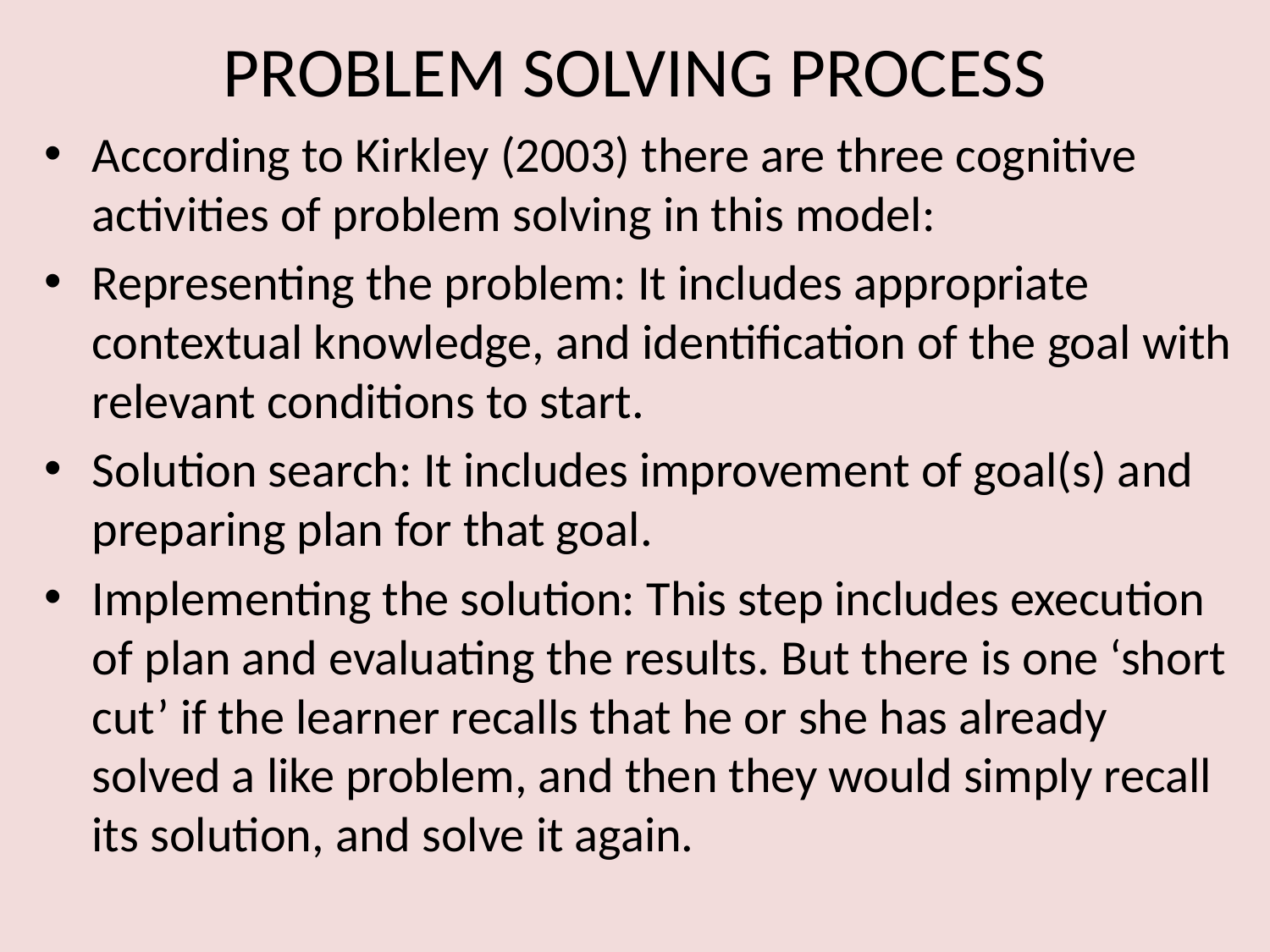

# PROBLEM SOLVING PROCESS
According to Kirkley (2003) there are three cognitive activities of problem solving in this model:
Representing the problem: It includes appropriate contextual knowledge, and identification of the goal with relevant conditions to start.
Solution search: It includes improvement of goal(s) and preparing plan for that goal.
Implementing the solution: This step includes execution of plan and evaluating the results. But there is one ‘short cut’ if the learner recalls that he or she has already solved a like problem, and then they would simply recall its solution, and solve it again.